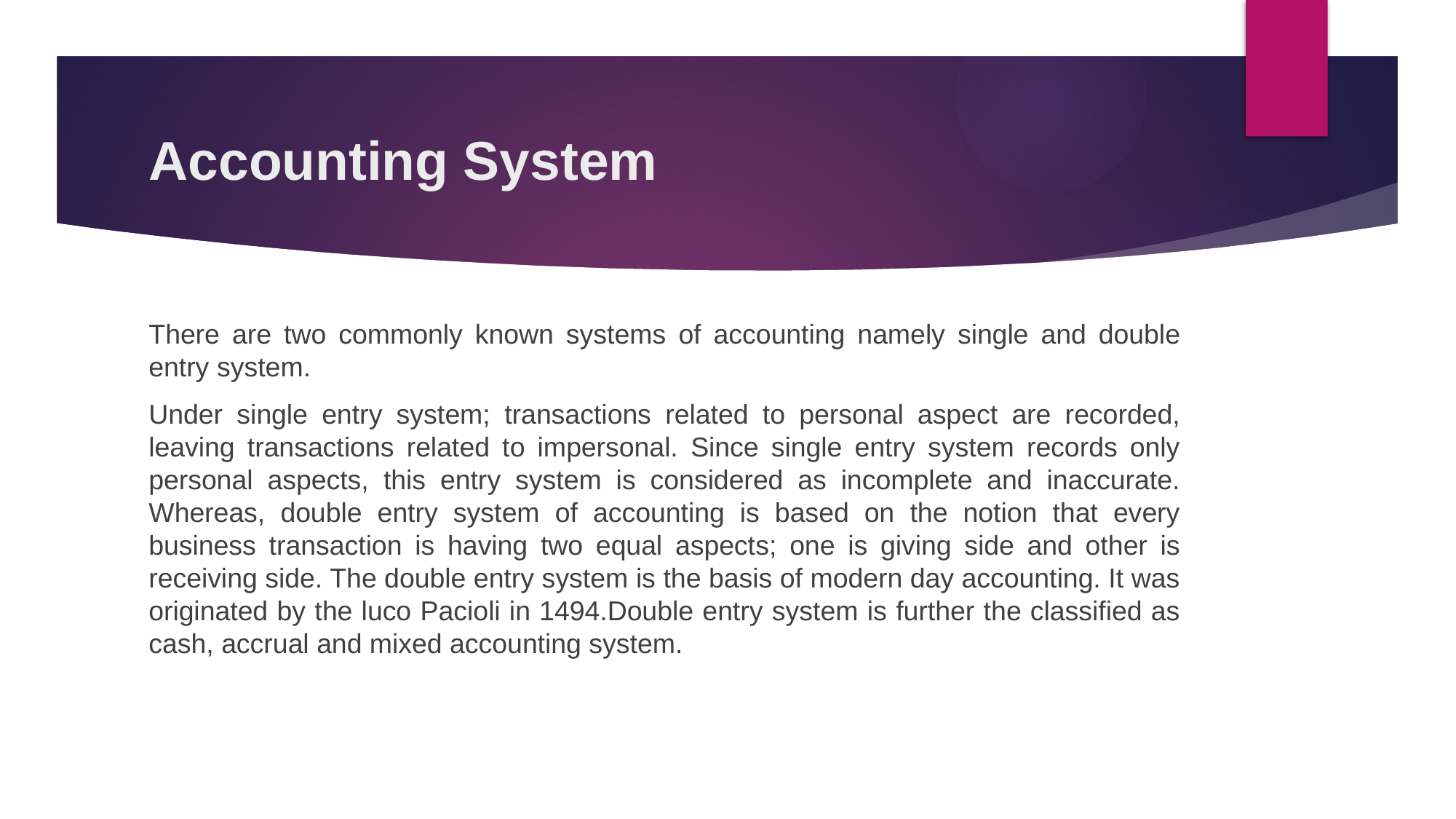

# Accounting System
There are two commonly known systems of accounting namely single and double entry system.
Under single entry system; transactions related to personal aspect are recorded, leaving transactions related to impersonal. Since single entry system records only personal aspects, this entry system is considered as incomplete and inaccurate. Whereas, double entry system of accounting is based on the notion that every business transaction is having two equal aspects; one is giving side and other is receiving side. The double entry system is the basis of modern day accounting. It was originated by the luco Pacioli in 1494.Double entry system is further the classified as cash, accrual and mixed accounting system.